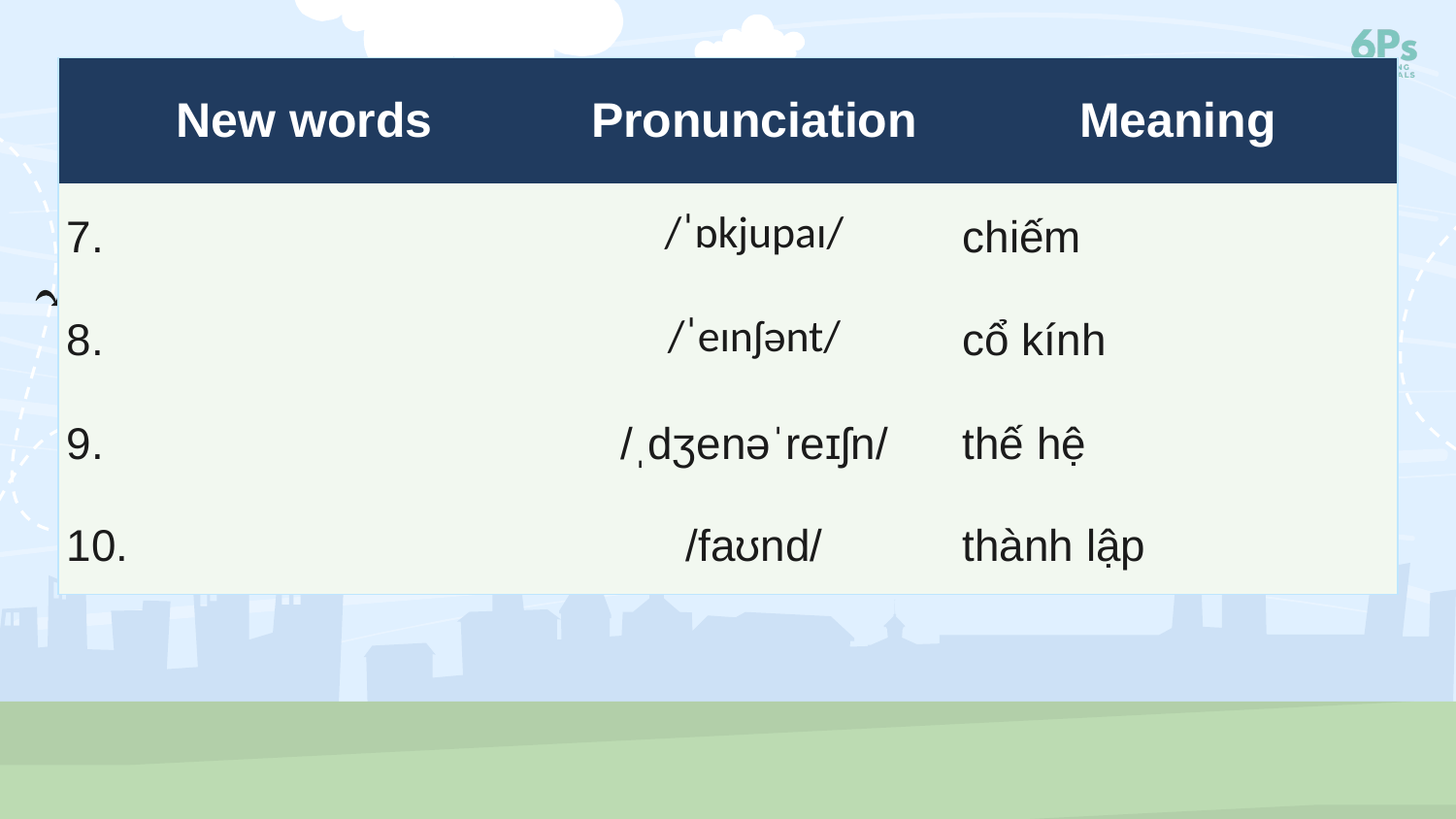

| New words | Pronunciation | Meaning |
| --- | --- | --- |
| 7. occupy (v) | /ˈɒkjupaɪ/ | chiếm |
| 8. ancient (adj) | /ˈeɪnʃənt/ | cổ kính |
| 9. generation (n) | /ˌdʒenəˈreɪʃn/ | thế hệ |
| 10. found (v) | /faʊnd/ | thành lập |